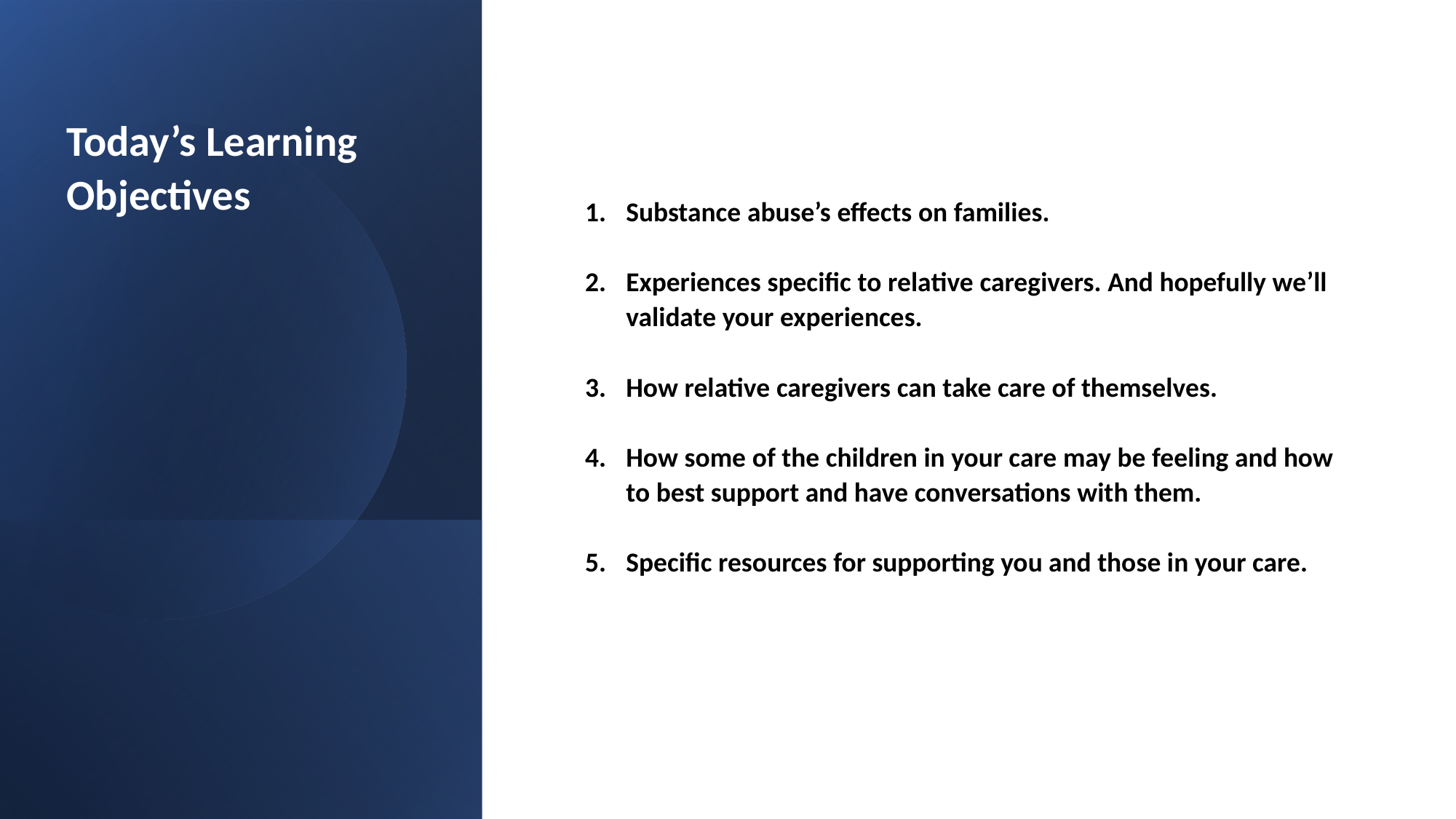

# Today’s Learning Objectives
Substance abuse’s effects on families.

Experiences specific to relative caregivers. And hopefully we’ll validate your experiences.

How relative caregivers can take care of themselves.

How some of the children in your care may be feeling and how to best support and have conversations with them.

Specific resources for supporting you and those in your care.